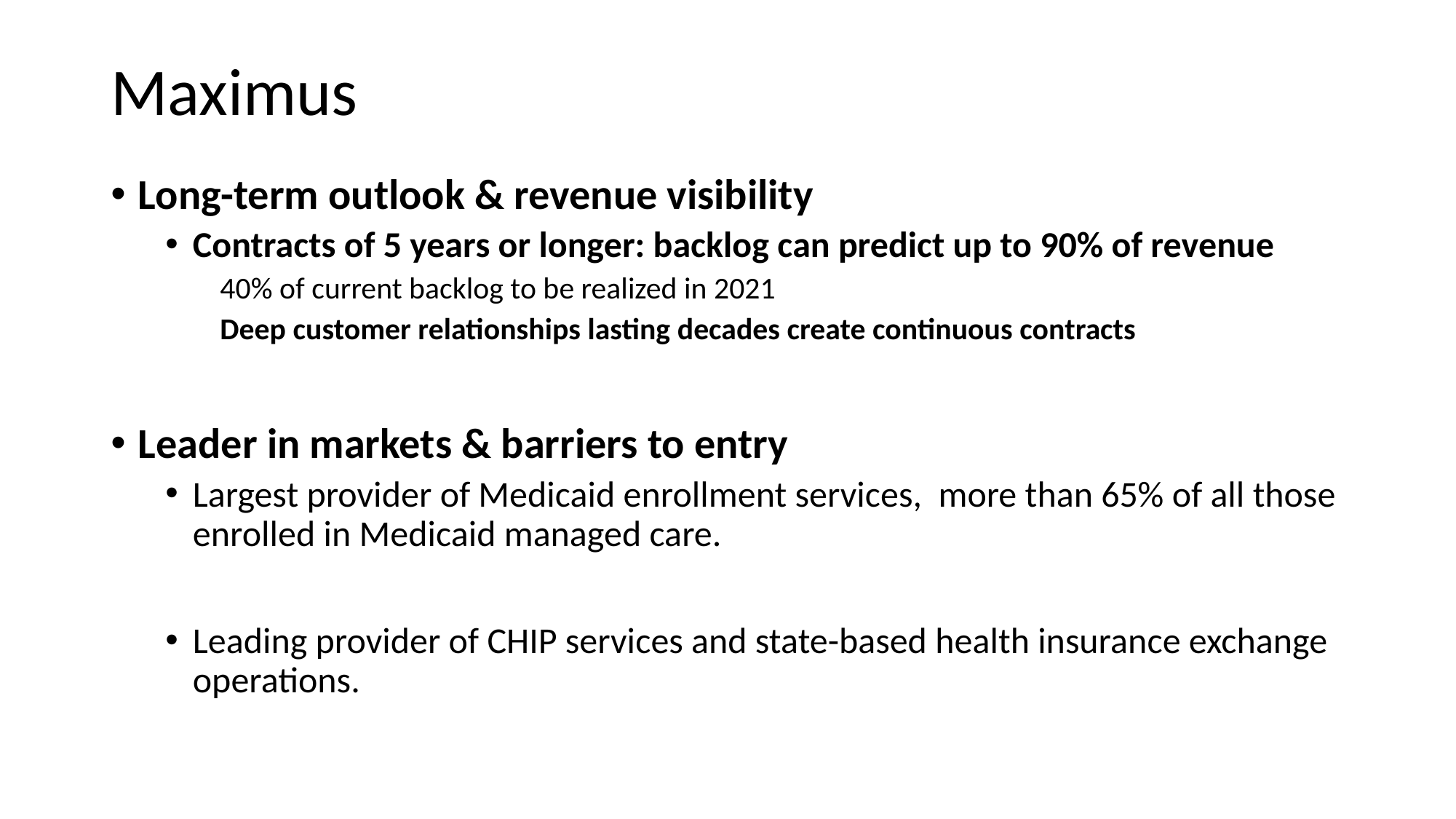

# Maximus
Long-term outlook & revenue visibility
Contracts of 5 years or longer: backlog can predict up to 90% of revenue
40% of current backlog to be realized in 2021
Deep customer relationships lasting decades create continuous contracts

Leader in markets & barriers to entry
Largest provider of Medicaid enrollment services,  more than 65% of all those enrolled in Medicaid managed care.

Leading provider of CHIP services and state-based health insurance exchange operations.